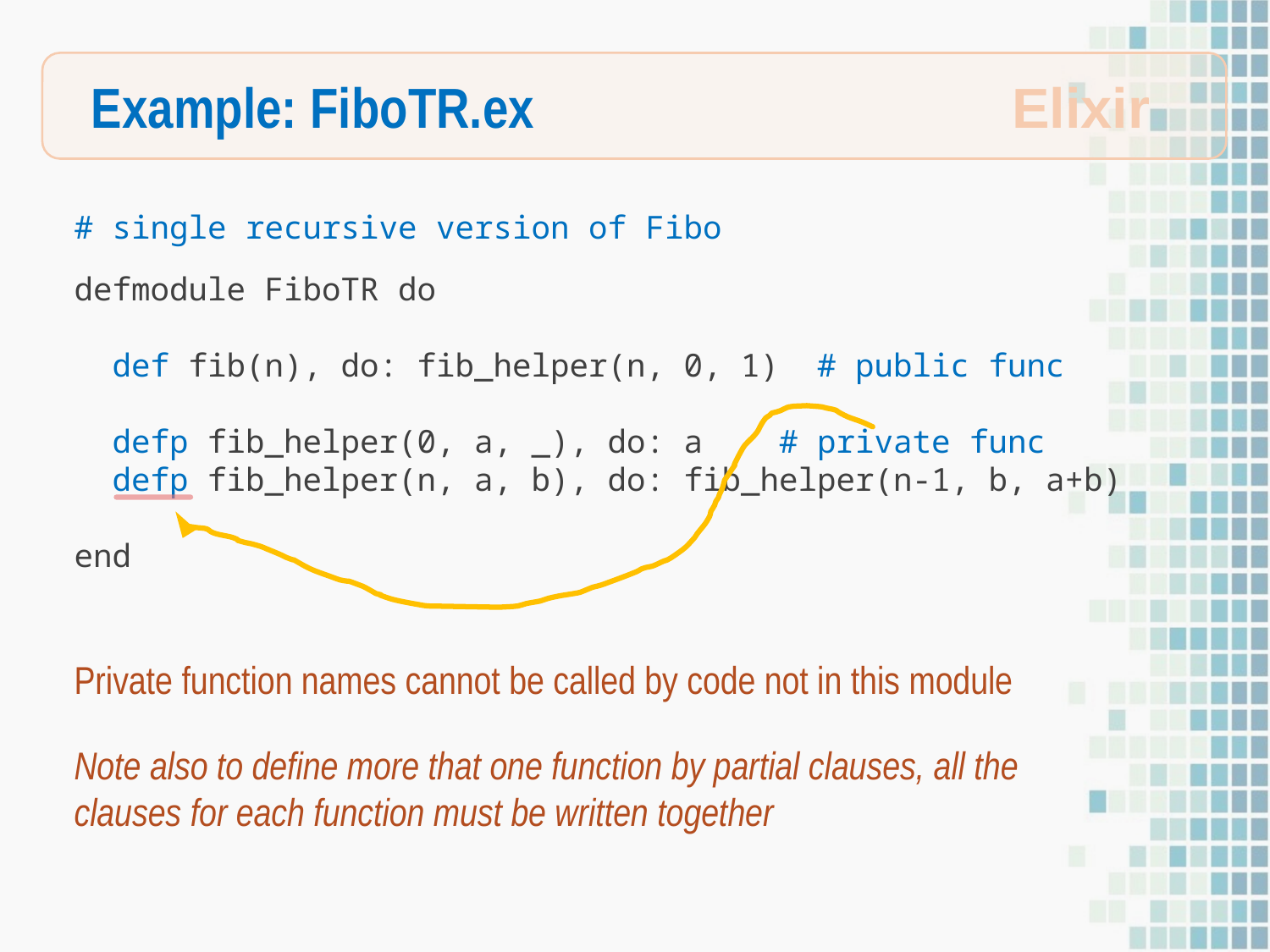

Example: FiboTR.ex
Elixir
# single recursive version of Fibo

defmodule FiboTR do

  def fib(n), do: fib_helper(n, 0, 1)  # public func

  defp fib_helper(0, a, _), do: a    # private func
  defp fib_helper(n, a, b), do: fib_helper(n-1, b, a+b)

end

Private function names cannot be called by code not in this module

Note also to define more that one function by partial clauses, all the clauses for each function must be written together